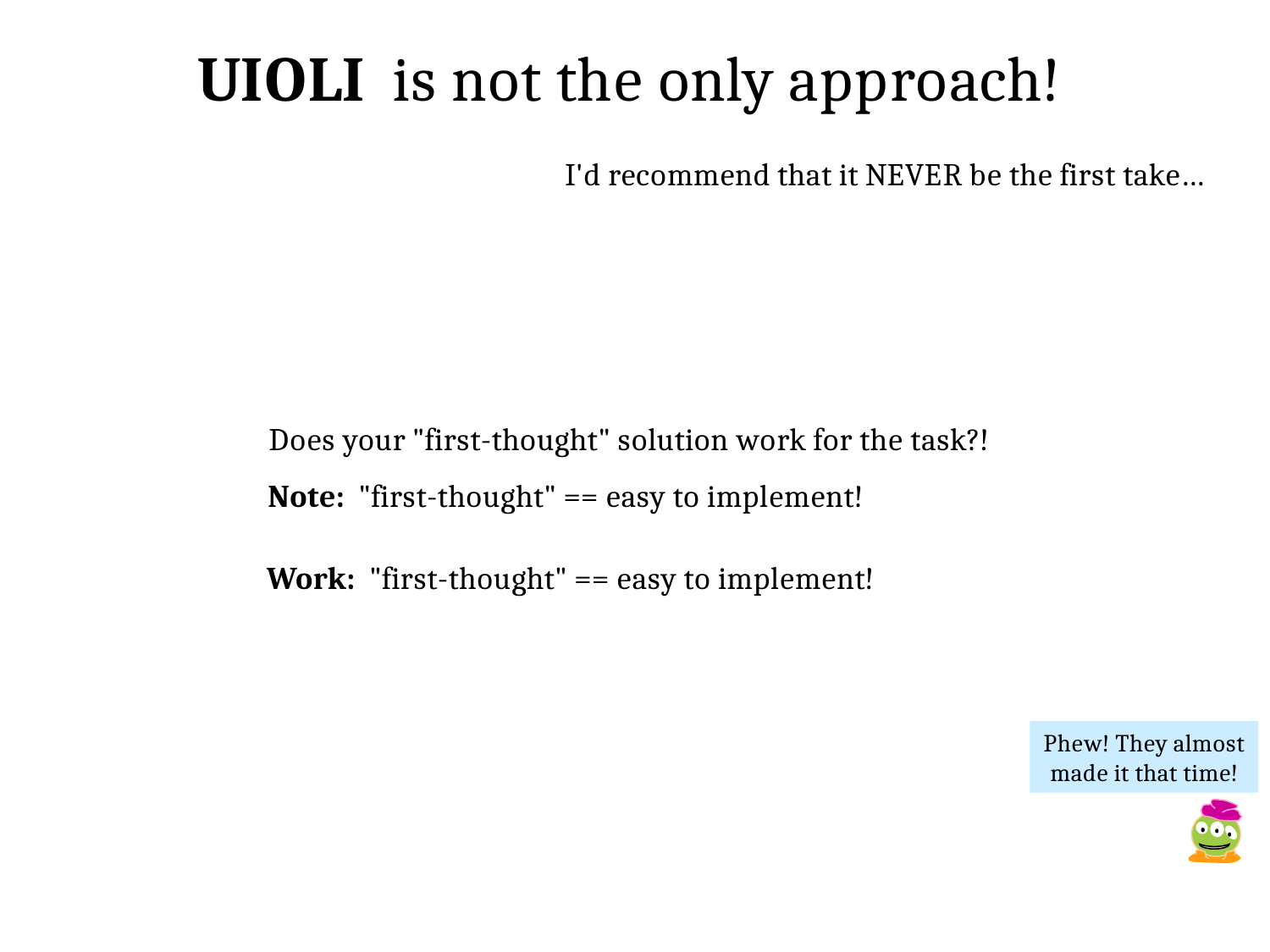

UIOLI  is not the only approach!
I'd recommend that it NEVER be the first take…
Does your "first-thought" solution work for the task?!
Note:  "first-thought" == easy to implement!
Work:  "first-thought" == easy to implement!
Phew! They almost made it that time!